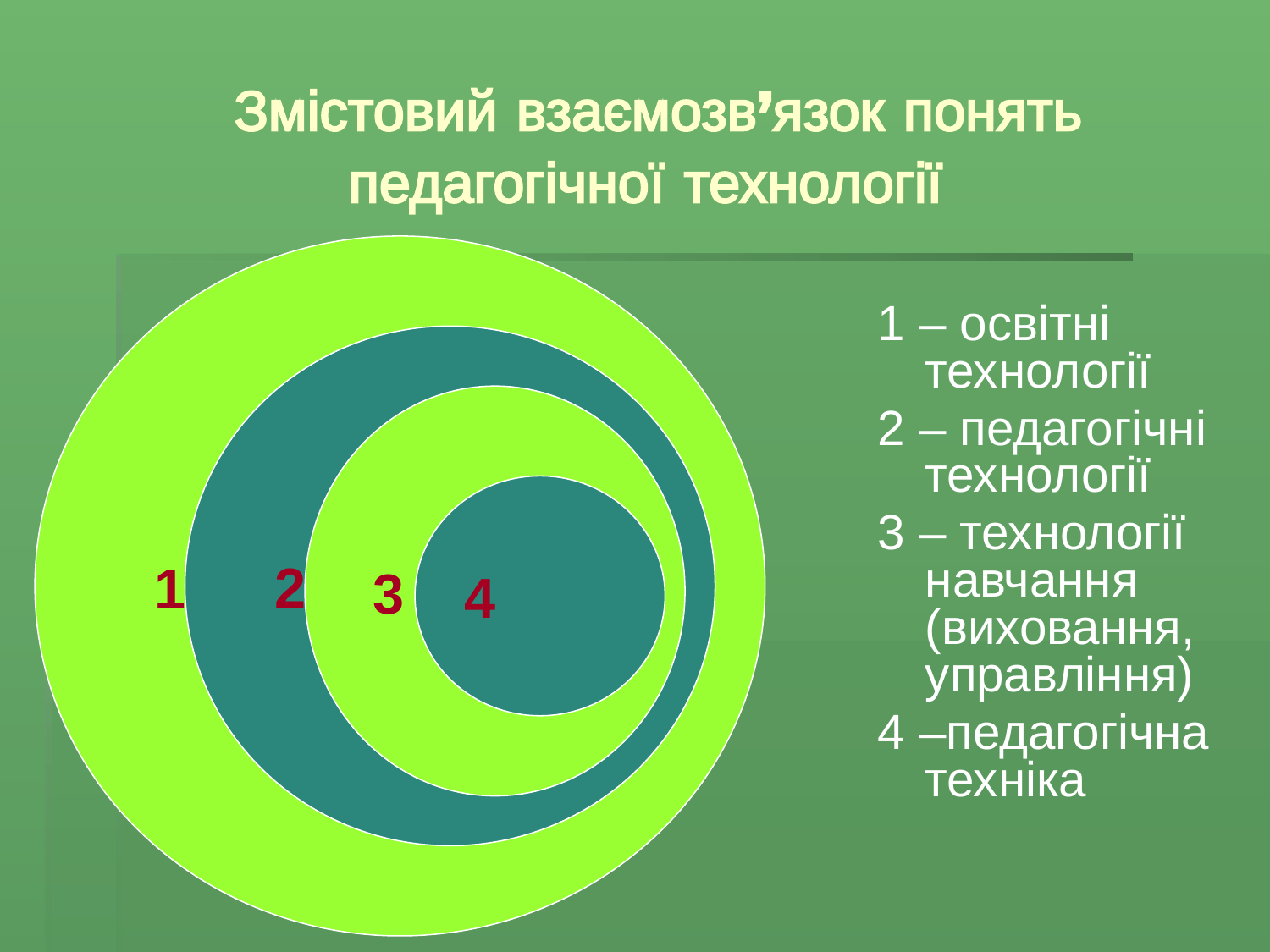

# Змістовий взаємозв’язок понять педагогічної технології
1
1 – освітні технології
2 – педагогічні технології
3 – технології навчання (виховання, управління)
4 –педагогічна техніка
2
3
4